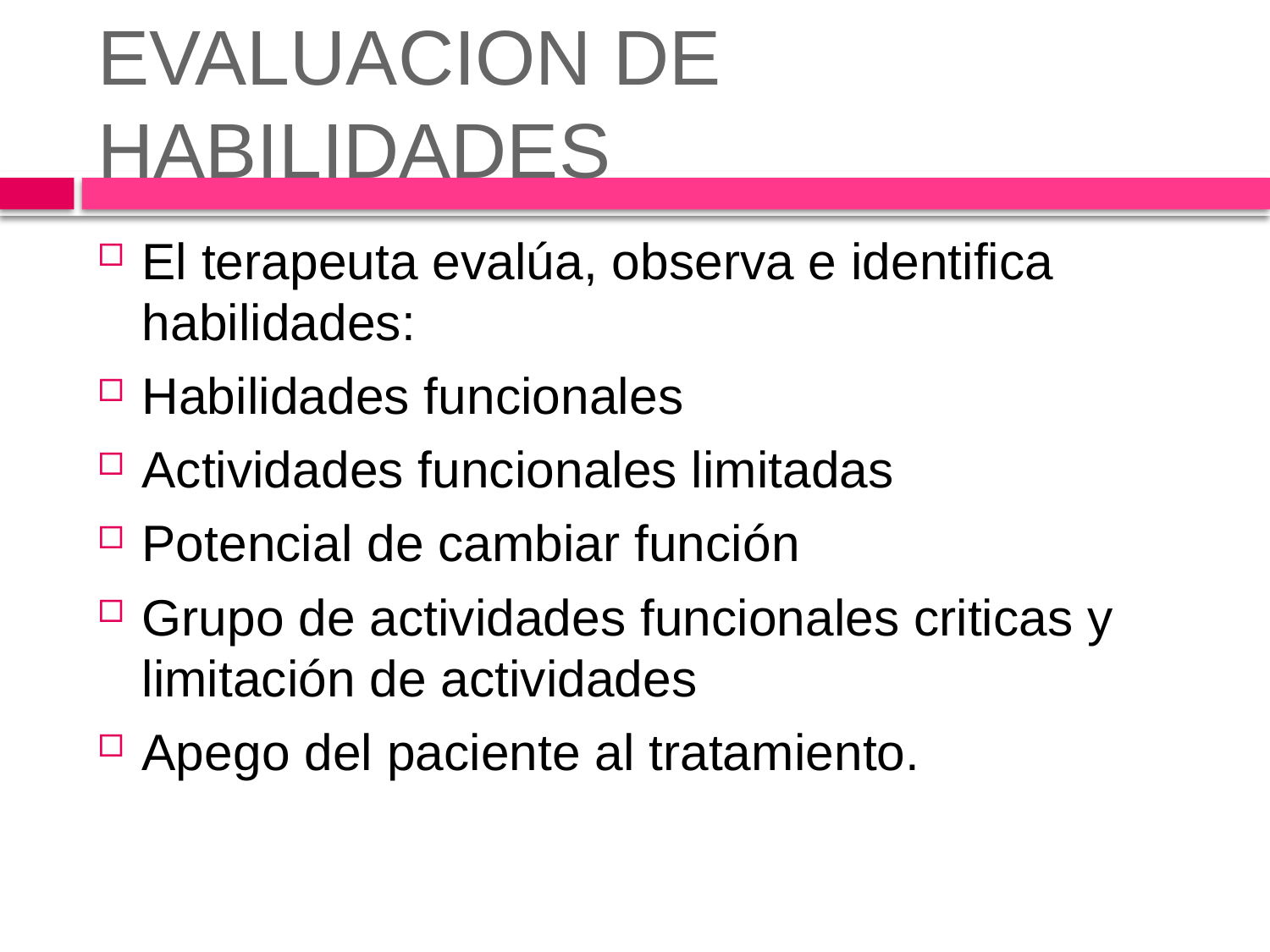

# EVALUACION DE HABILIDADES
El terapeuta evalúa, observa e identifica habilidades:
Habilidades funcionales
Actividades funcionales limitadas
Potencial de cambiar función
Grupo de actividades funcionales criticas y limitación de actividades
Apego del paciente al tratamiento.